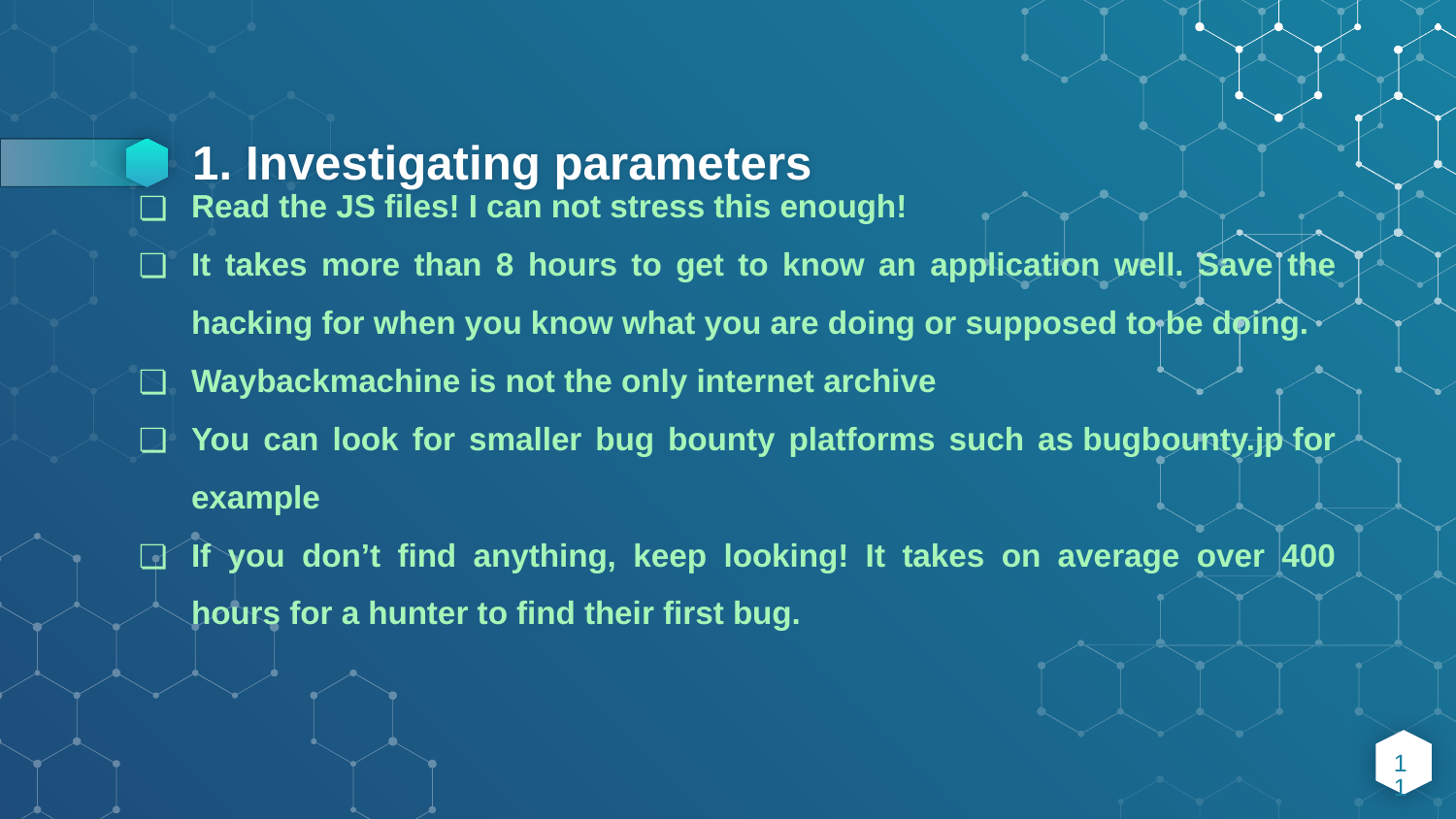

# 1. Investigating parameters

Read the JS files! I can not stress this enough!
It takes more than 8 hours to get to know an application well. Save the hacking for when you know what you are doing or supposed to be doing.
Waybackmachine is not the only internet archive
You can look for smaller bug bounty platforms such as bugbounty.jp for example
If you don’t find anything, keep looking! It takes on average over 400 hours for a hunter to find their first bug.

11